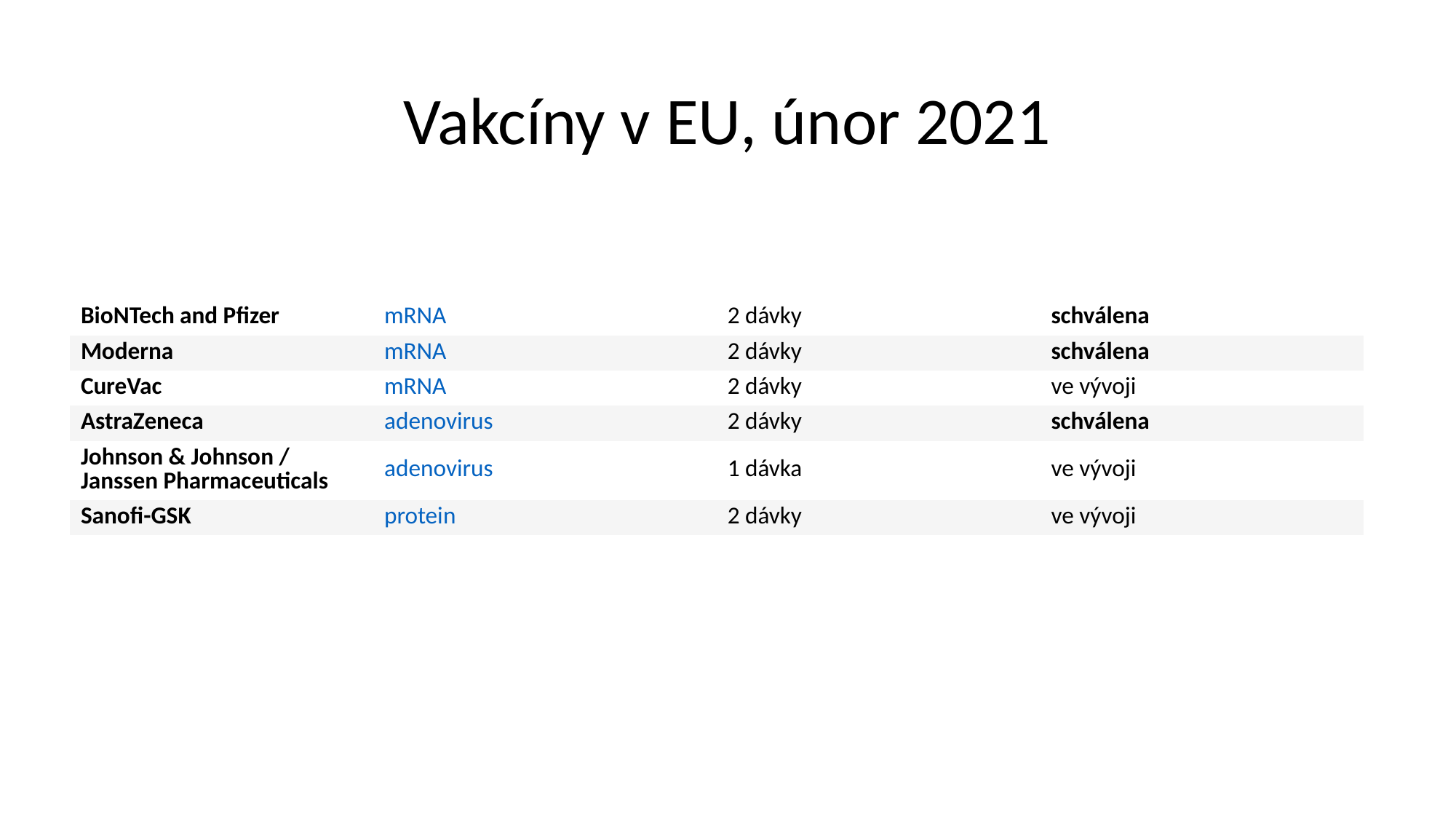

# Vakcíny v EU, únor 2021
| BioNTech and Pfizer | mRNA | 2 dávky | schválena |
| --- | --- | --- | --- |
| Moderna | mRNA | 2 dávky | schválena |
| CureVac | mRNA | 2 dávky | ve vývoji |
| AstraZeneca | adenovirus | 2 dávky | schválena |
| Johnson & Johnson / Janssen Pharmaceuticals | adenovirus | 1 dávka | ve vývoji |
| Sanofi-GSK | protein | 2 dávky | ve vývoji |